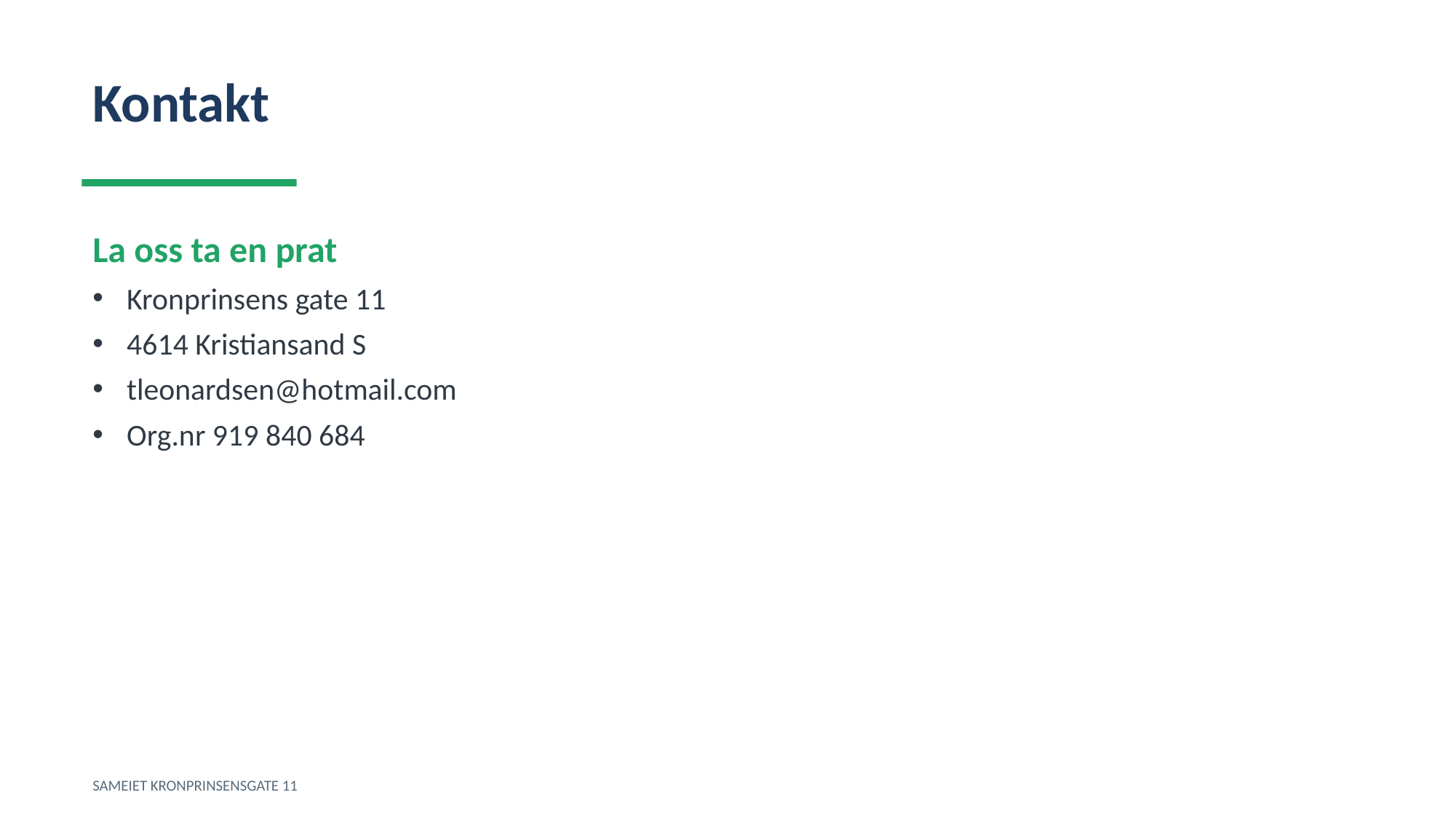

Kontakt

La oss ta en prat
Kronprinsens gate 11
4614 Kristiansand S
tleonardsen@hotmail.com
Org.nr 919 840 684
SAMEIET KRONPRINSENSGATE 11